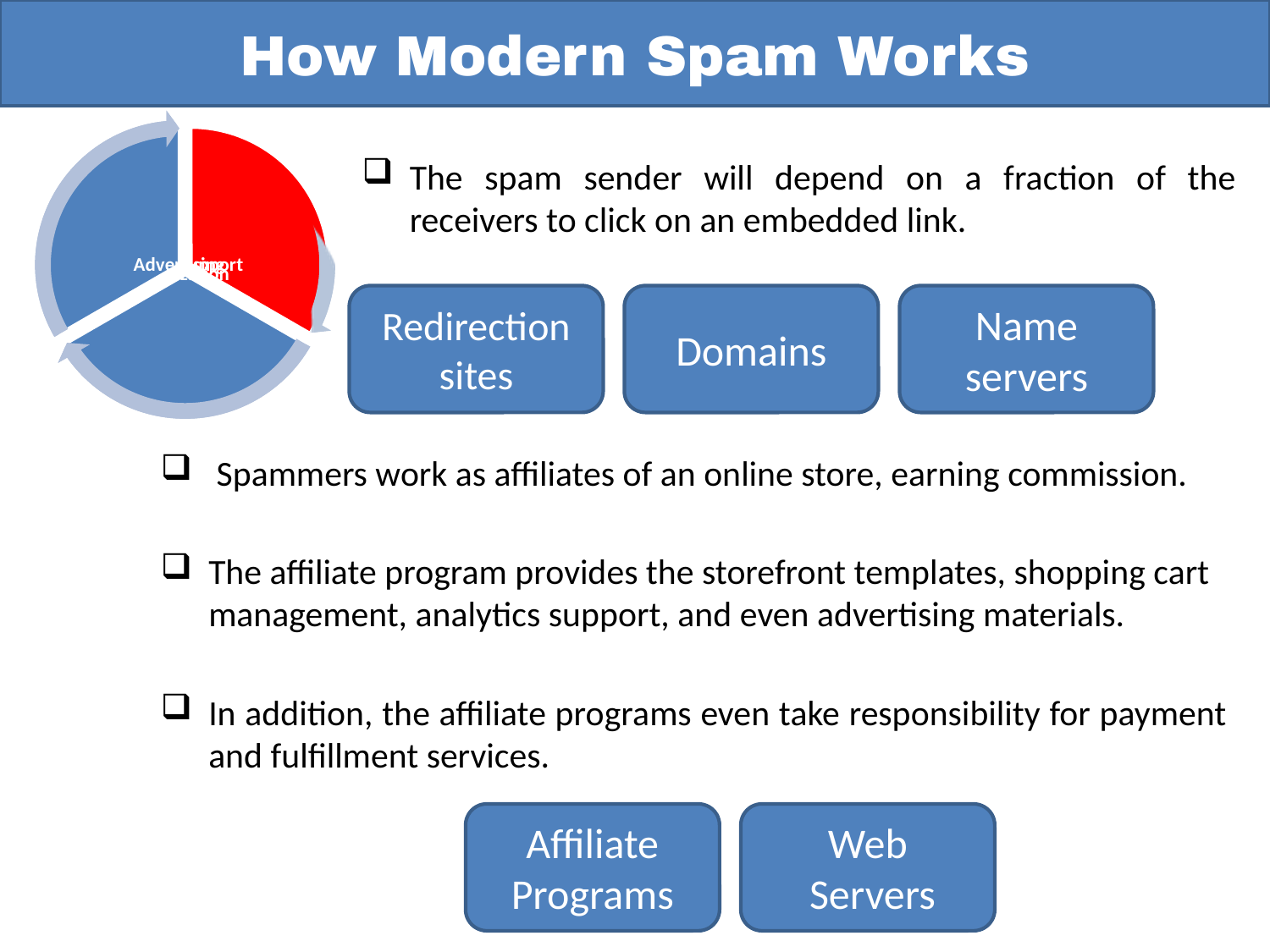

How Modern Spam Works

Click support
Realization
Advertising
Click support
Realization
Advertising
The spam sender will depend on a fraction of the receivers to click on an embedded link.
Redirection sites
Domains
Name servers
 Spammers work as affiliates of an online store, earning commission.

The affiliate program provides the storefront templates, shopping cart management, analytics support, and even advertising materials.

In addition, the affiliate programs even take responsibility for payment and fulfillment services.

Affiliate Programs

Web
 Servers